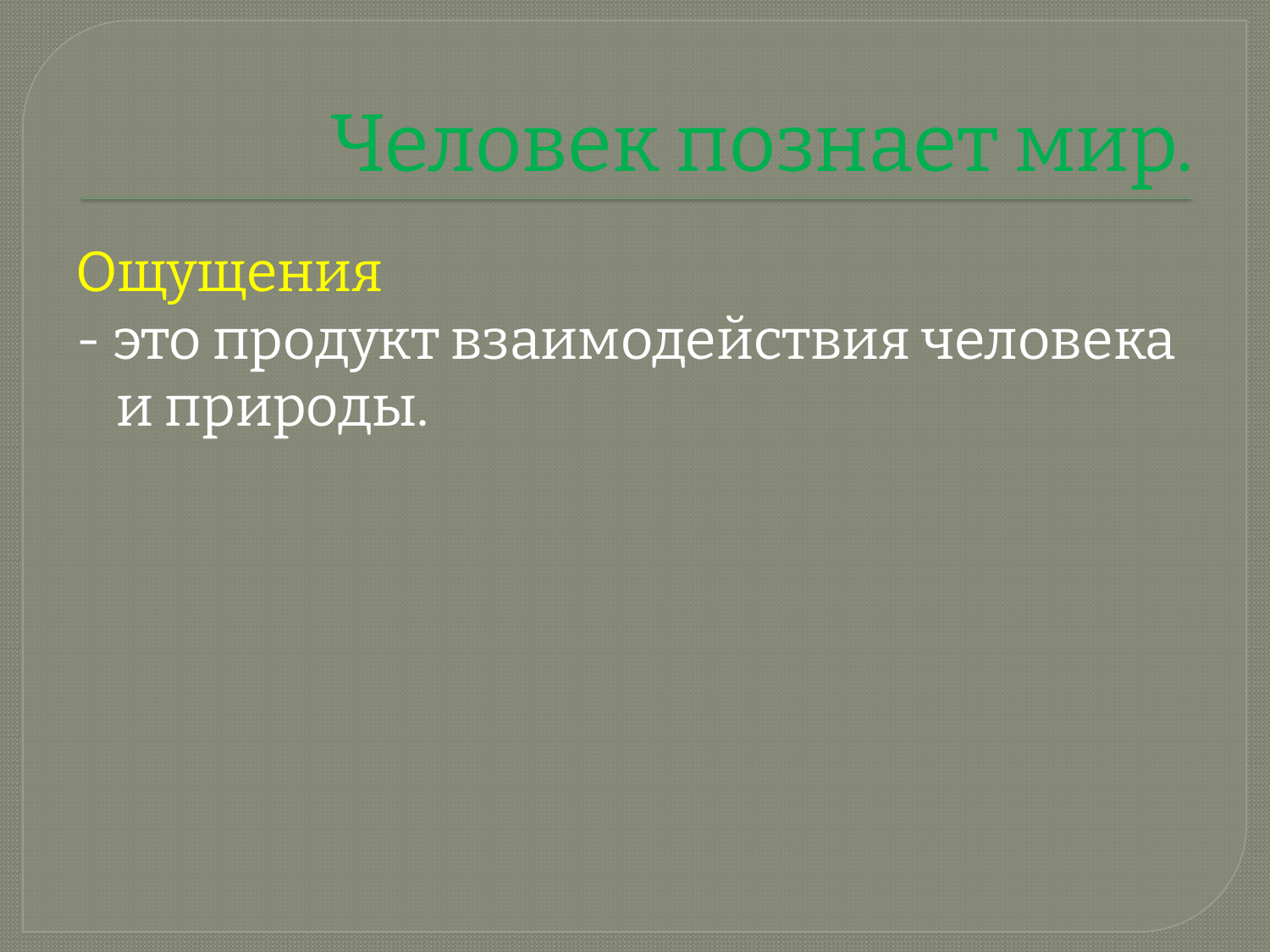

# Человек познает мир.
Ощущения
- это продукт взаимодействия человека и природы.